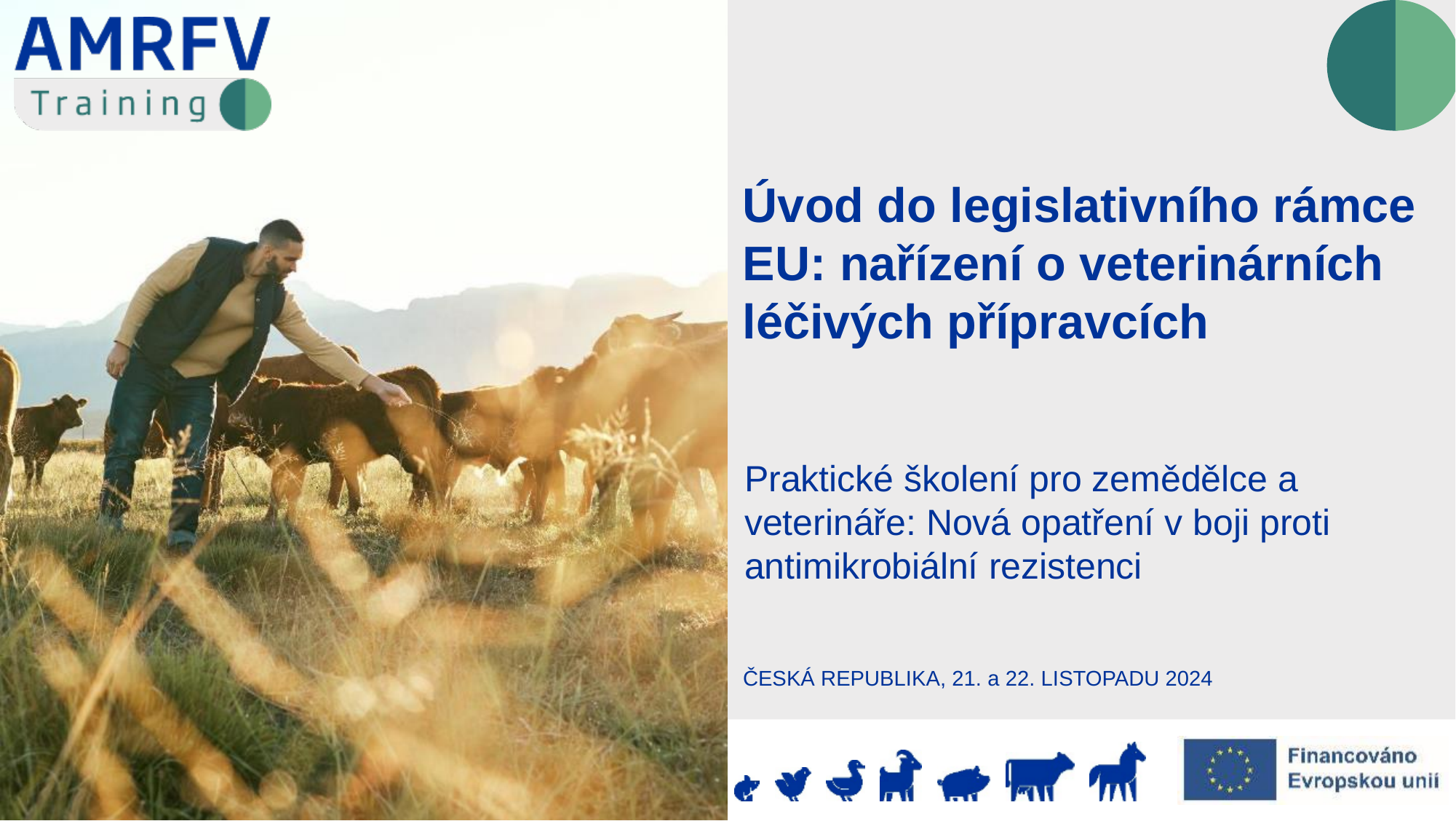

Úvod do legislativního rámce EU: nařízení o veterinárních léčivých přípravcích

ČESKÁ REPUBLIKA, 21. a 22. LISTOPADU 2024